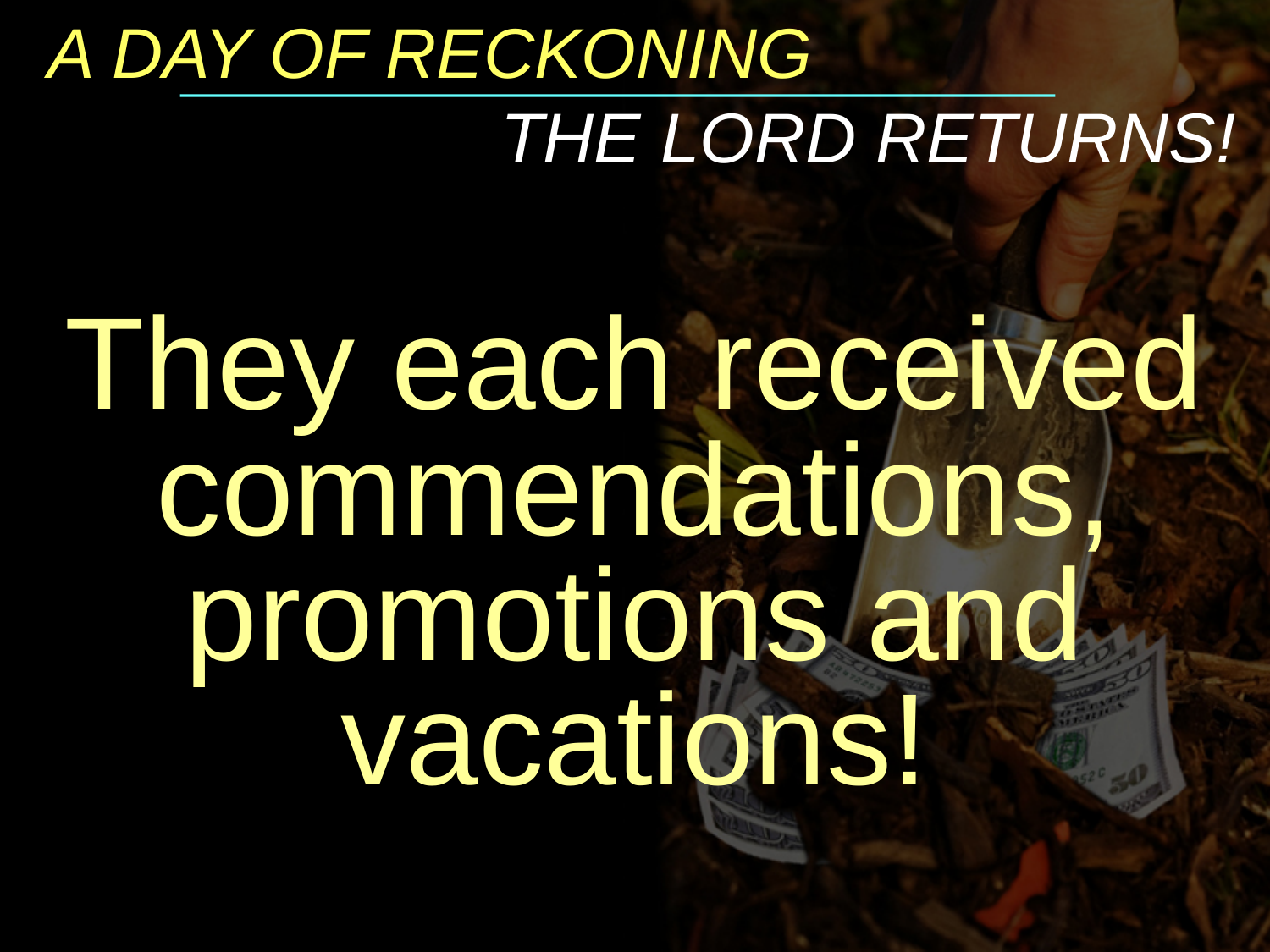

A DAY OF RECKONING
THE LORD RETURNS!

They each received commendations, promotions and vacations!